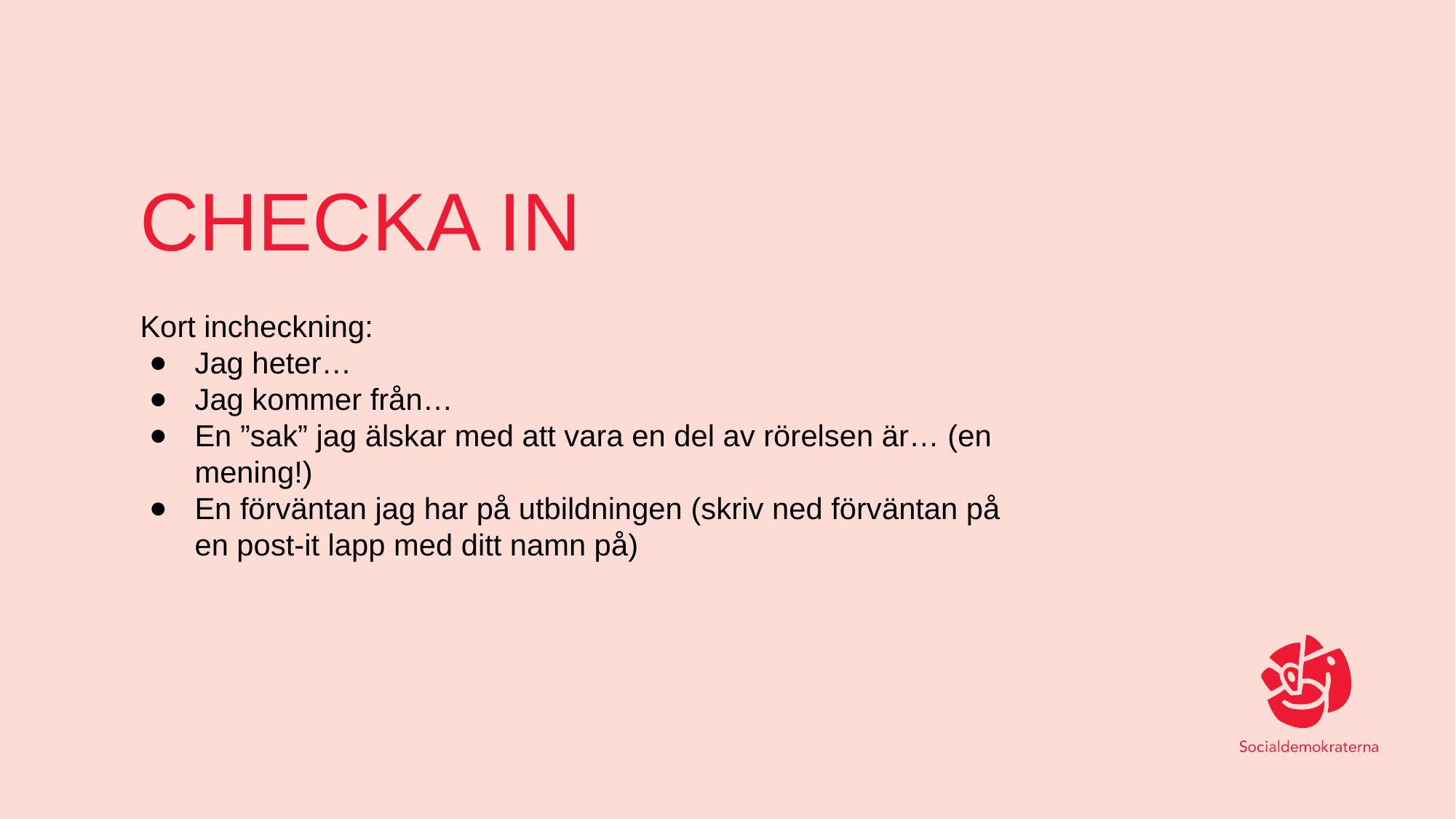

# CHECKA IN
Kort incheckning:
Jag heter…
Jag kommer från…
En ”sak” jag älskar med att vara en del av rörelsen är… (en mening!)
En förväntan jag har på utbildningen (skriv ned förväntan på en post-it lapp med ditt namn på)